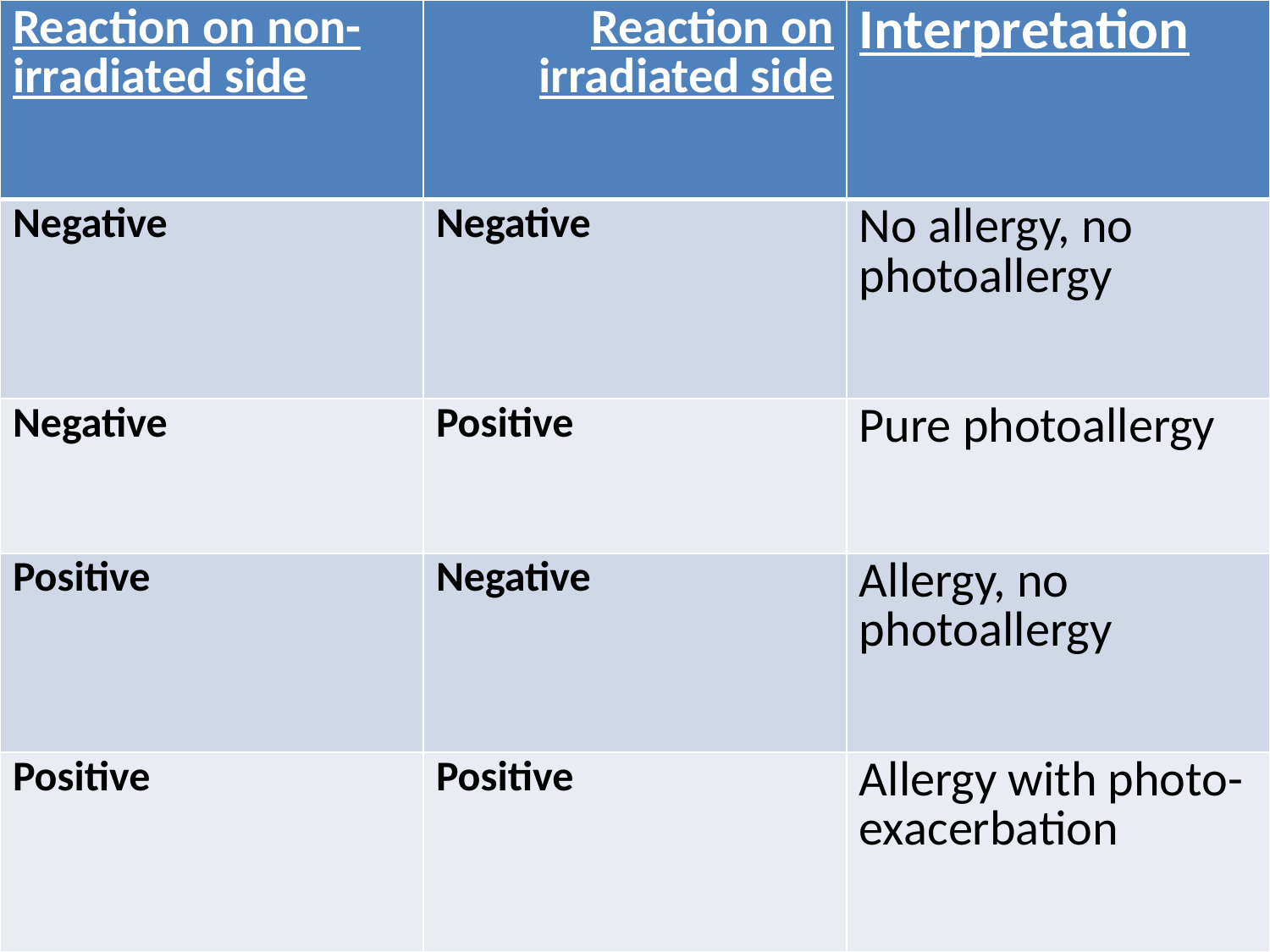

| Reaction on non-irradiated side | Reaction on irradiated side | Interpretation |
| --- | --- | --- |
| Negative | Negative | No allergy, no photoallergy |
| Negative | Positive | Pure photoallergy |
| Positive | Negative | Allergy, no photoallergy |
| Positive | Positive | Allergy with photo-exacerbation |